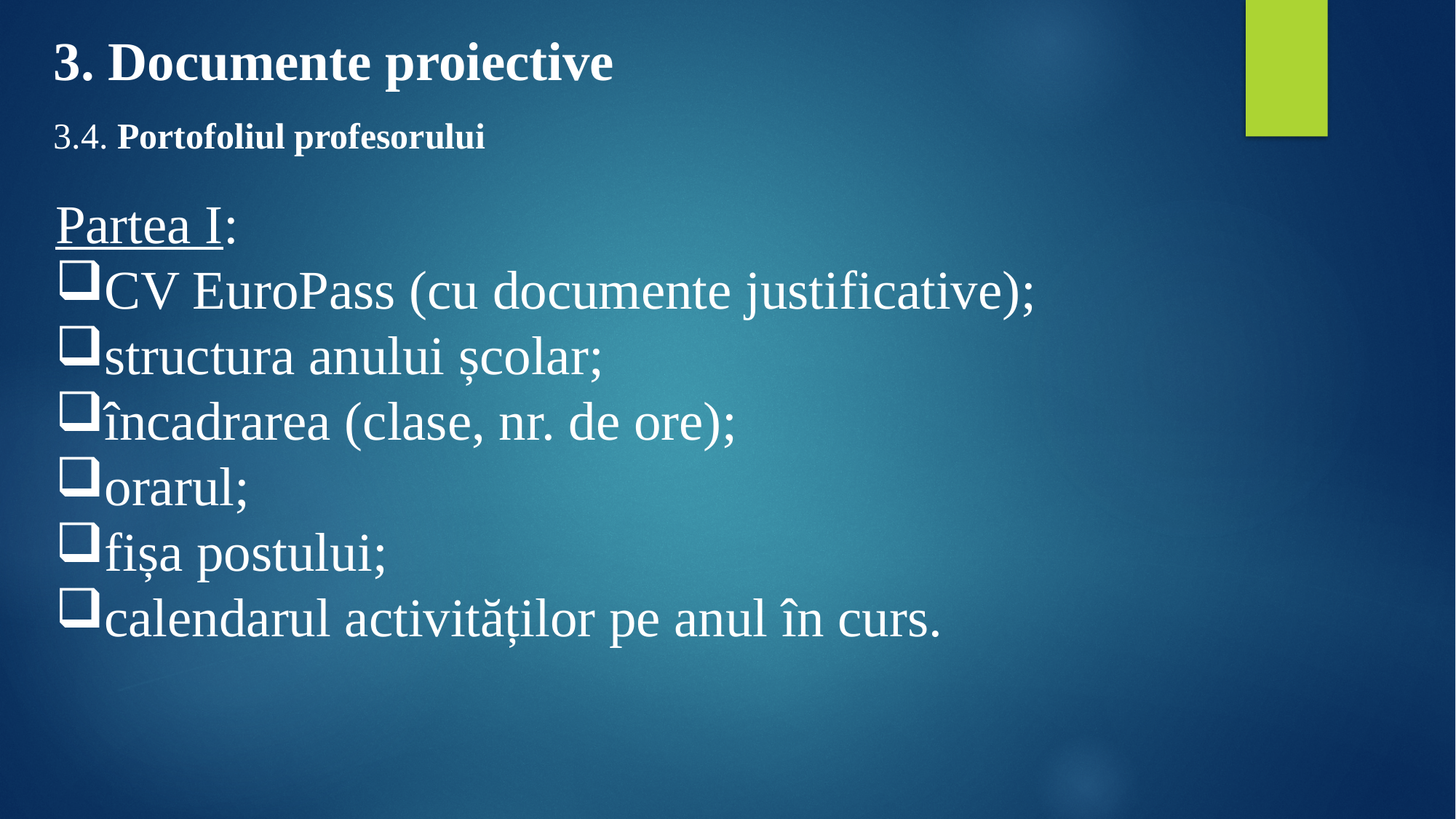

3. Documente proiective

3.4. Portofoliul profesorului

Partea I:
CV EuroPass (cu documente justificative);
structura anului școlar;
încadrarea (clase, nr. de ore);
orarul;
fișa postului;
calendarul activităților pe anul în curs.